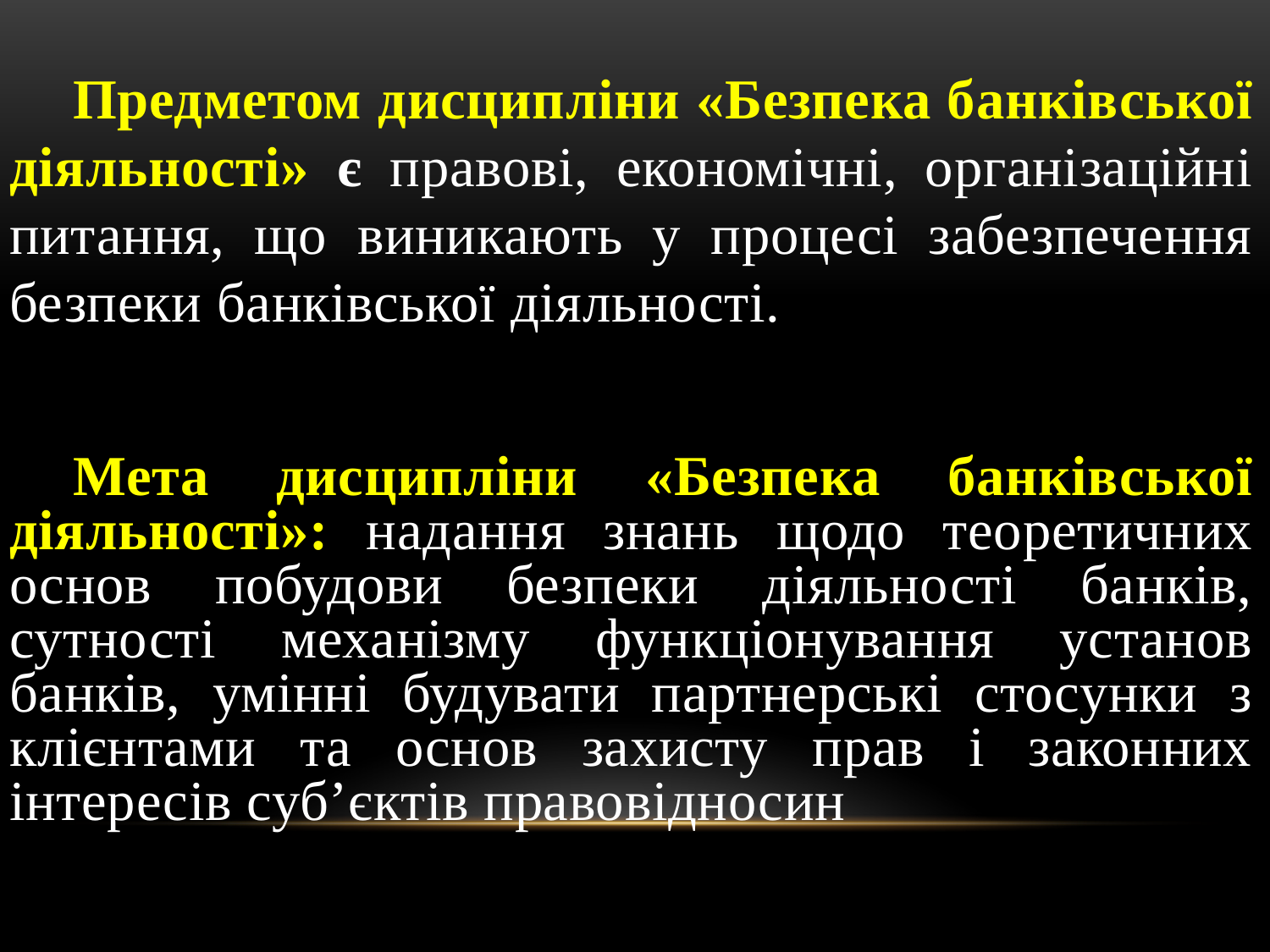

Предметом дисципліни «Безпека банківської діяльності» є правові, економічні, організаційні питання, що виникають у процесі забезпечення безпеки банківської діяльності.
Мета дисципліни «Безпека банківської діяльності»: надання знань щодо теоретичних основ побудови безпеки діяльності банків, сутності механізму функціонування установ банків, умінні будувати партнерські стосунки з клієнтами та основ захисту прав і законних інтересів суб’єктів правовідносин